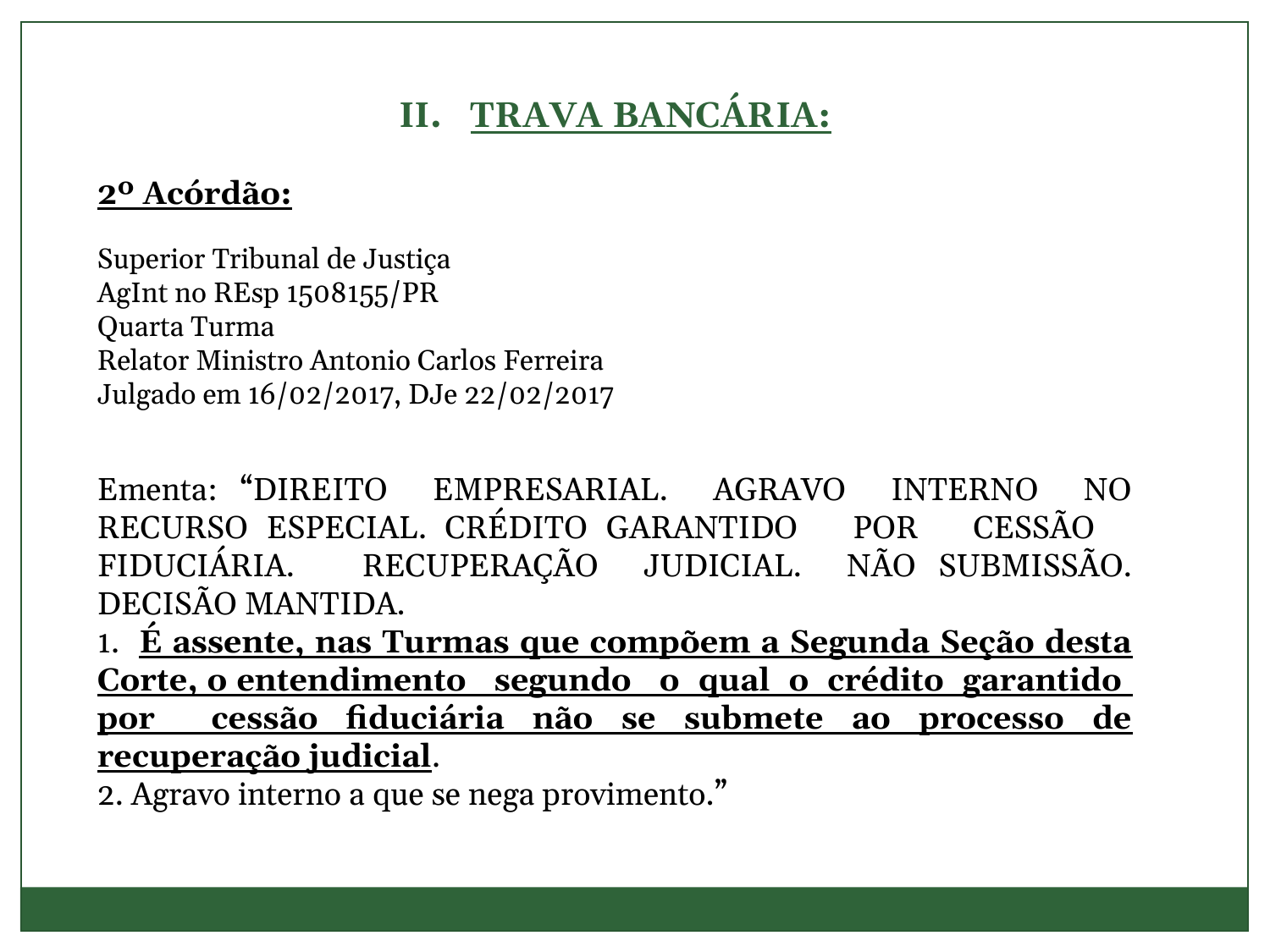

TRAVA BANCÁRIA:

2º Acórdão:

Superior Tribunal de Justiça
AgInt no REsp 1508155/PR
Quarta Turma
Relator Ministro Antonio Carlos Ferreira
Julgado em 16/02/2017, DJe 22/02/2017

Ementa: “DIREITO  EMPRESARIAL.  AGRAVO  INTERNO  NO RECURSO ESPECIAL. CRÉDITO GARANTIDO   POR   CESSÃO   FIDUCIÁRIA.   RECUPERAÇÃO  JUDICIAL.  NÃO SUBMISSÃO. DECISÃO MANTIDA.
1.  É assente, nas Turmas que compõem a Segunda Seção desta Corte, o entendimento   segundo   o  qual  o  crédito  garantido  por  cessão fiduciária não se submete ao processo de recuperação judicial.
2. Agravo interno a que se nega provimento.”